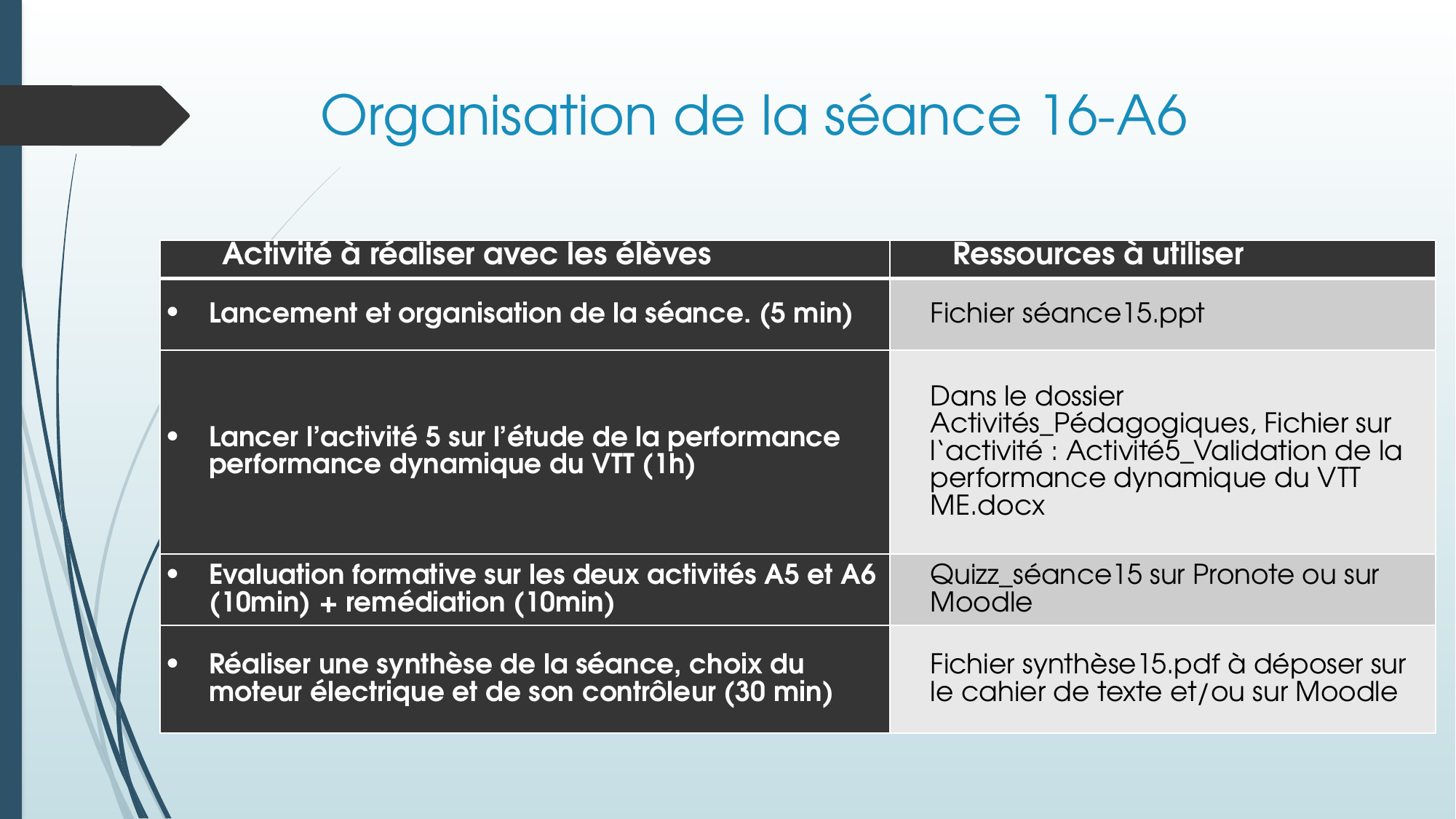

# Organisation de la séance 16-A6
| Activité à réaliser avec les élèves | Ressources à utiliser |
| --- | --- |
| Lancement et organisation de la séance. (5 min) | Fichier séance15.ppt |
| Lancer l’activité 5 sur l’étude de la performance performance dynamique du VTT (1h) | Dans le dossier Activités\_Pédagogiques, Fichier sur l‘activité : Activité5\_Validation de la performance dynamique du VTT ME.docx |
| Evaluation formative sur les deux activités A5 et A6 (10min) + remédiation (10min) | Quizz\_séance15 sur Pronote ou sur Moodle |
| Réaliser une synthèse de la séance, choix du moteur électrique et de son contrôleur (30 min) | Fichier synthèse15.pdf à déposer sur le cahier de texte et/ou sur Moodle |